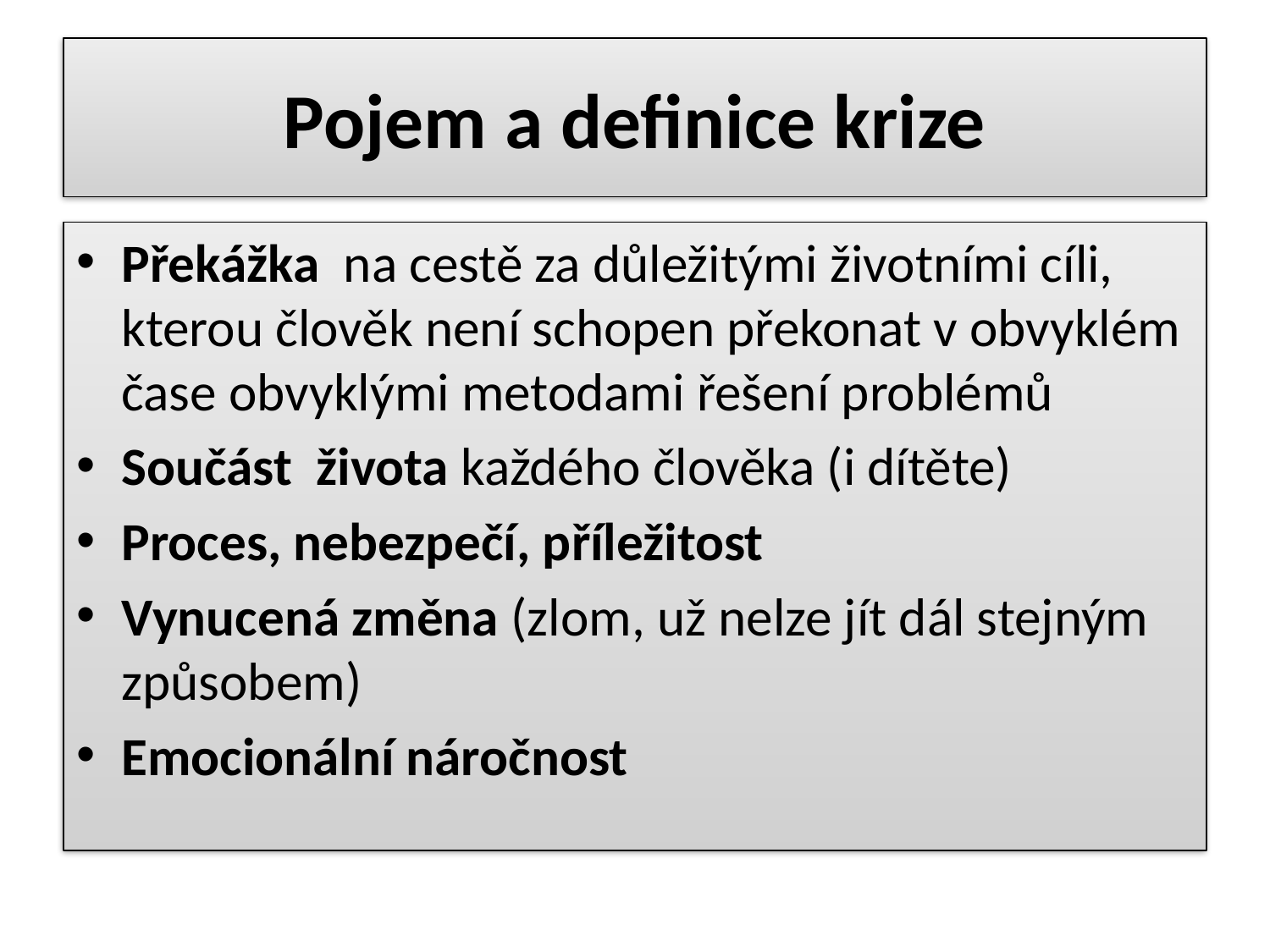

# Pojem a definice krize
Překážka  na cestě za důležitými životními cíli, kterou člověk není schopen překonat v obvyklém čase obvyklými metodami řešení problémů
Součást  života každého člověka (i dítěte)
Proces, nebezpečí, příležitost
Vynucená změna (zlom, už nelze jít dál stejným způsobem)
Emocionální náročnost